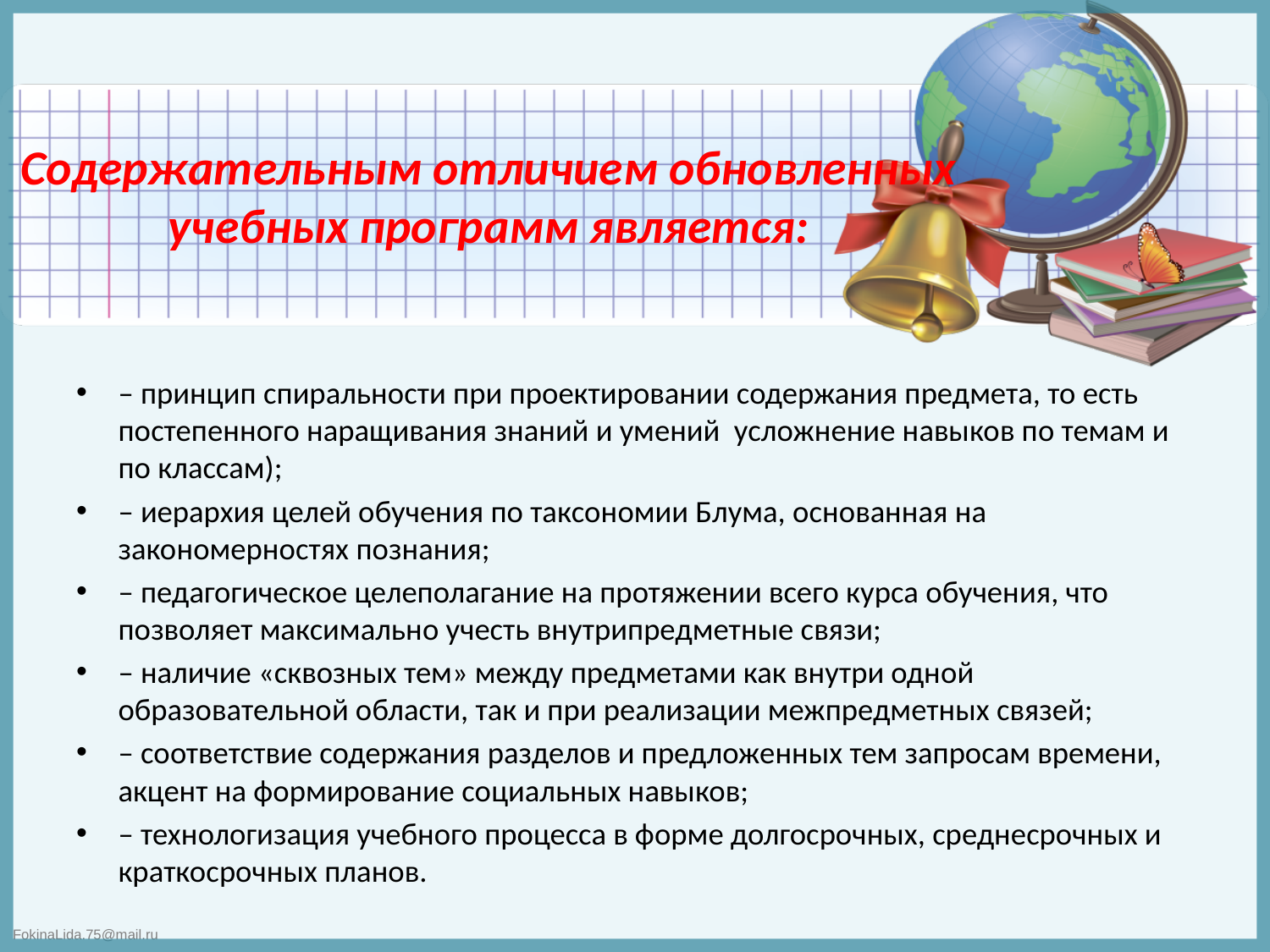

# Содержательным отличием обновленных учебных программ является:
– принцип спиральности при проектировании содержания предмета, то есть постепенного наращивания знаний и умений  усложнение навыков по темам и по классам);
– иерархия целей обучения по таксономии Блума, основанная на закономерностях познания;
– педагогическое целеполагание на протяжении всего курса обучения, что позволяет максимально учесть внутрипредметные связи;
– наличие «сквозных тем» между предметами как внутри одной образовательной области, так и при реализации межпредметных связей;
– соответствие содержания разделов и предложенных тем запросам времени, акцент на формирование социальных навыков;
– технологизация учебного процесса в форме долгосрочных, среднесрочных и краткосрочных планов.